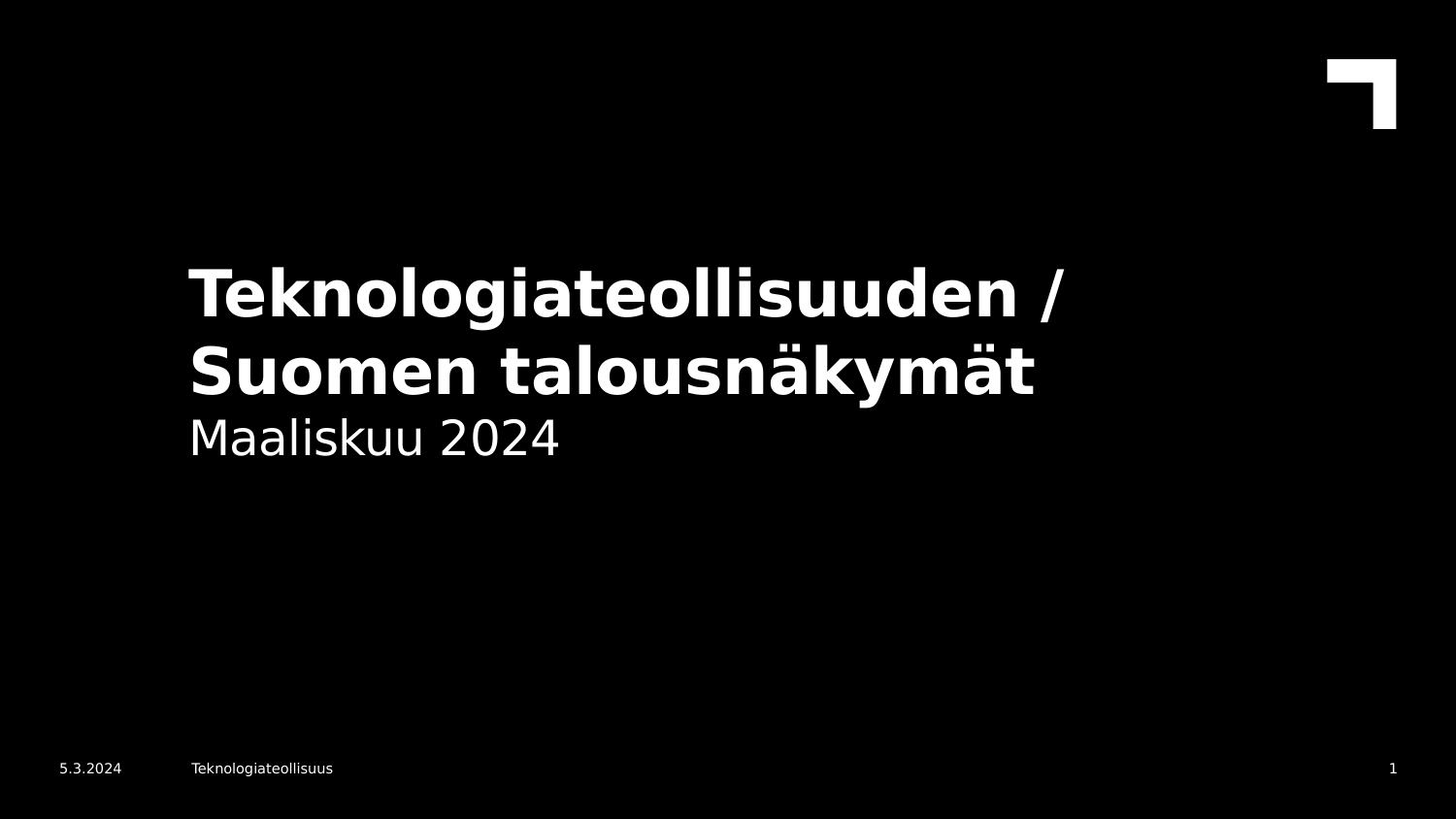

Teknologiateollisuuden /
Suomen talousnäkymät
Maaliskuu 2024

5.3.2024
Teknologiateollisuus
1